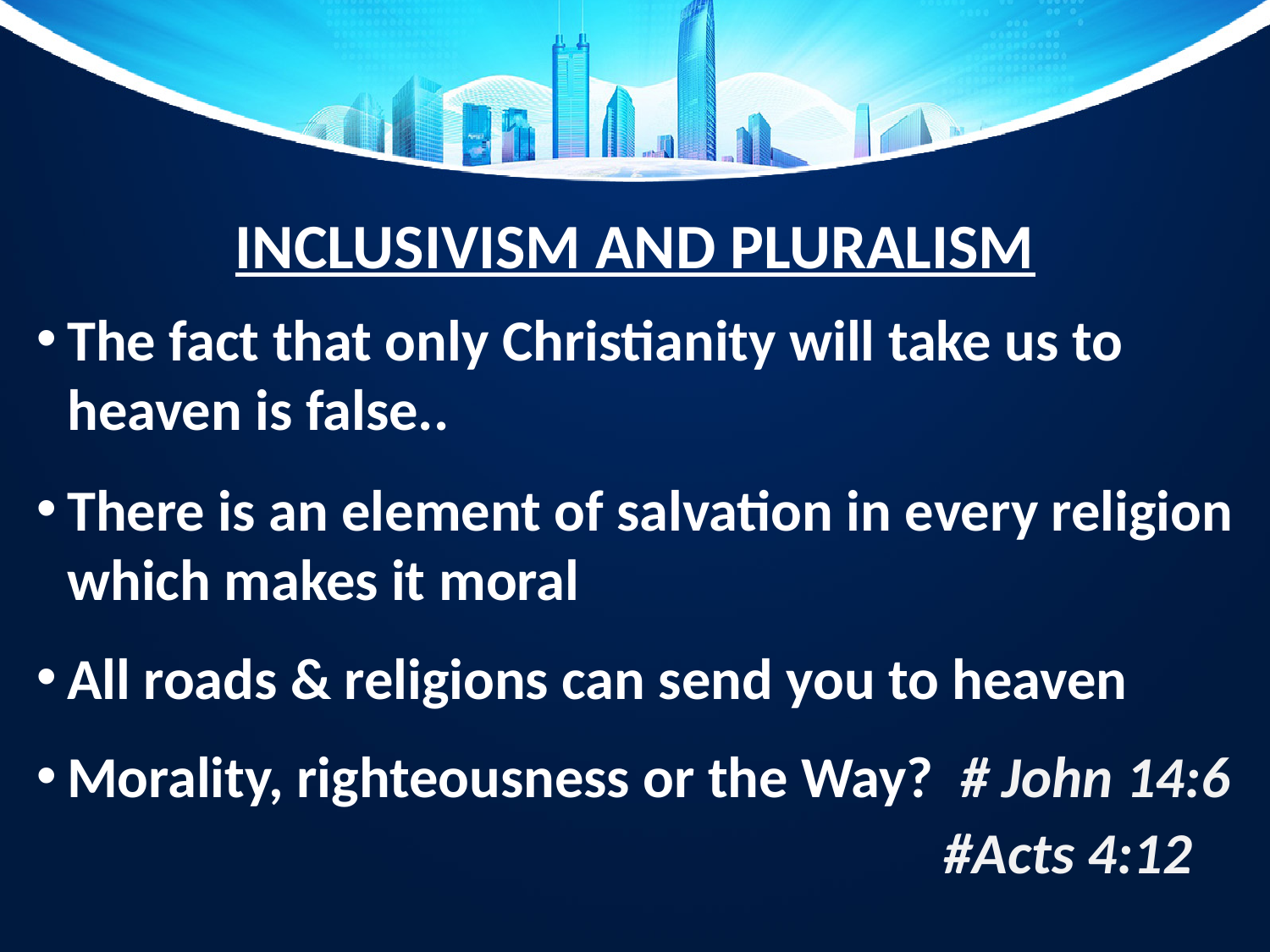

# INCLUSIVISM AND PLURALISM
The fact that only Christianity will take us to heaven is false..

There is an element of salvation in every religion which makes it moral

All roads & religions can send you to heaven

Morality, righteousness or the Way?  # John 14:6
                                                                  #Acts 4:12